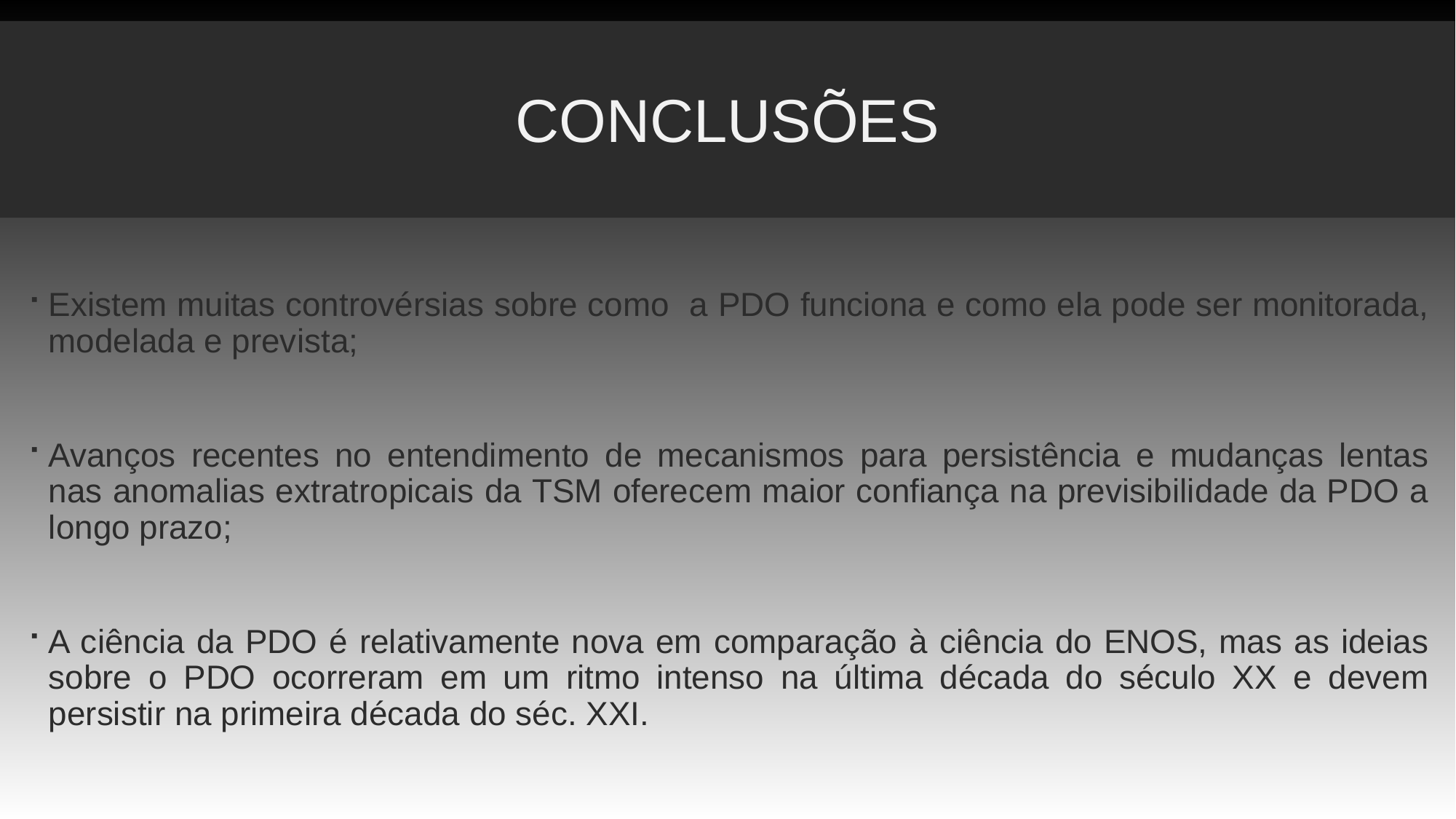

# conclusões
Existem muitas controvérsias sobre como  a PDO funciona e como ela pode ser monitorada, modelada e prevista;

Avanços recentes no entendimento de mecanismos para persistência e mudanças lentas nas anomalias extratropicais da TSM oferecem maior confiança na previsibilidade da PDO a longo prazo;

A ciência da PDO é relativamente nova em comparação à ciência do ENOS, mas as ideias sobre o PDO ocorreram em um ritmo intenso na última década do século XX e devem persistir na primeira década do séc. XXI.